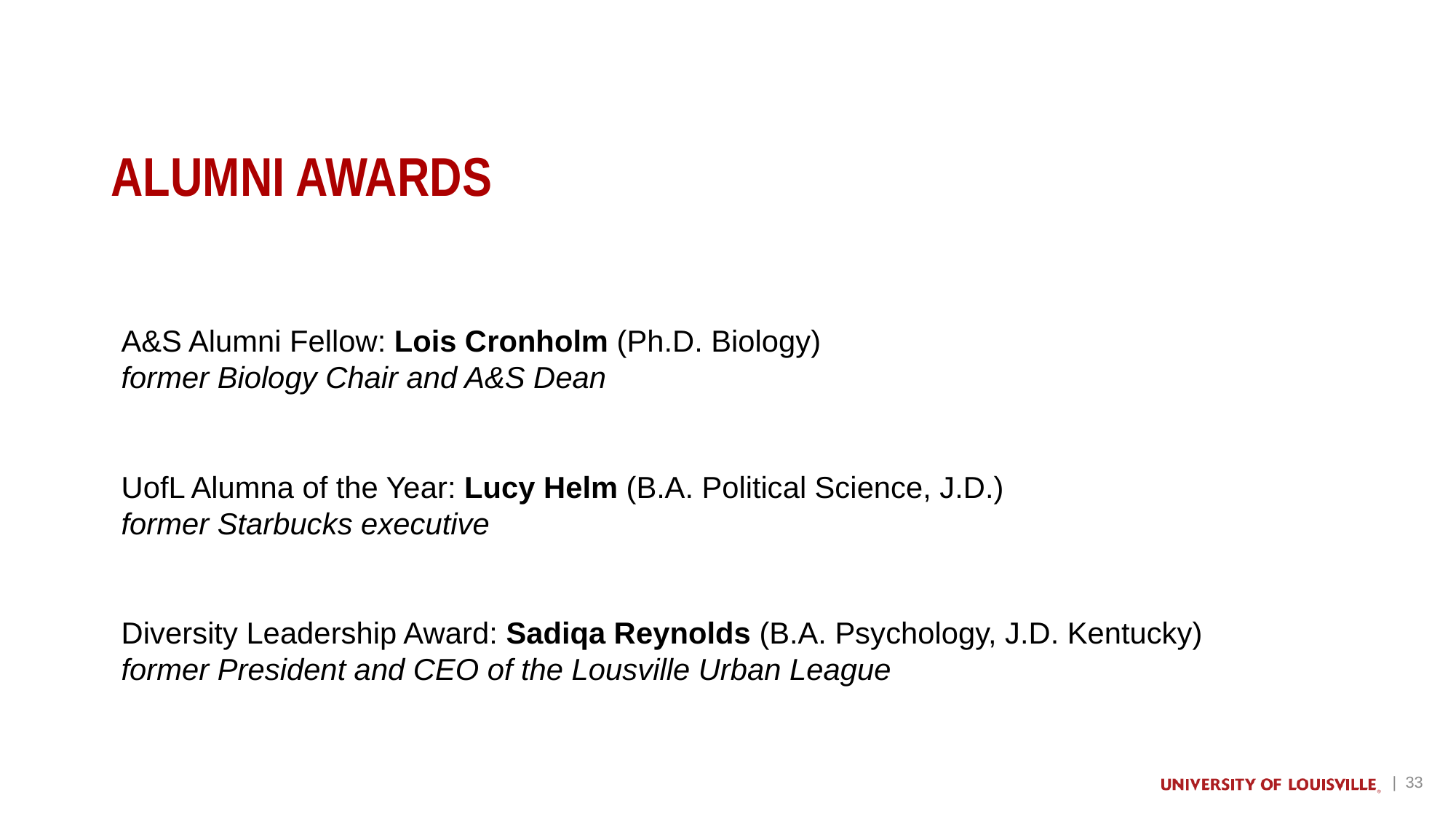

# ALUMNI AWARDS

A&S Alumni Fellow: Lois Cronholm (Ph.D. Biology)
former Biology Chair and A&S Dean

UofL Alumna of the Year: Lucy Helm (B.A. Political Science, J.D.)
former Starbucks executive

Diversity Leadership Award: Sadiqa Reynolds (B.A. Psychology, J.D. Kentucky)
former President and CEO of the Lousville Urban League
|  33